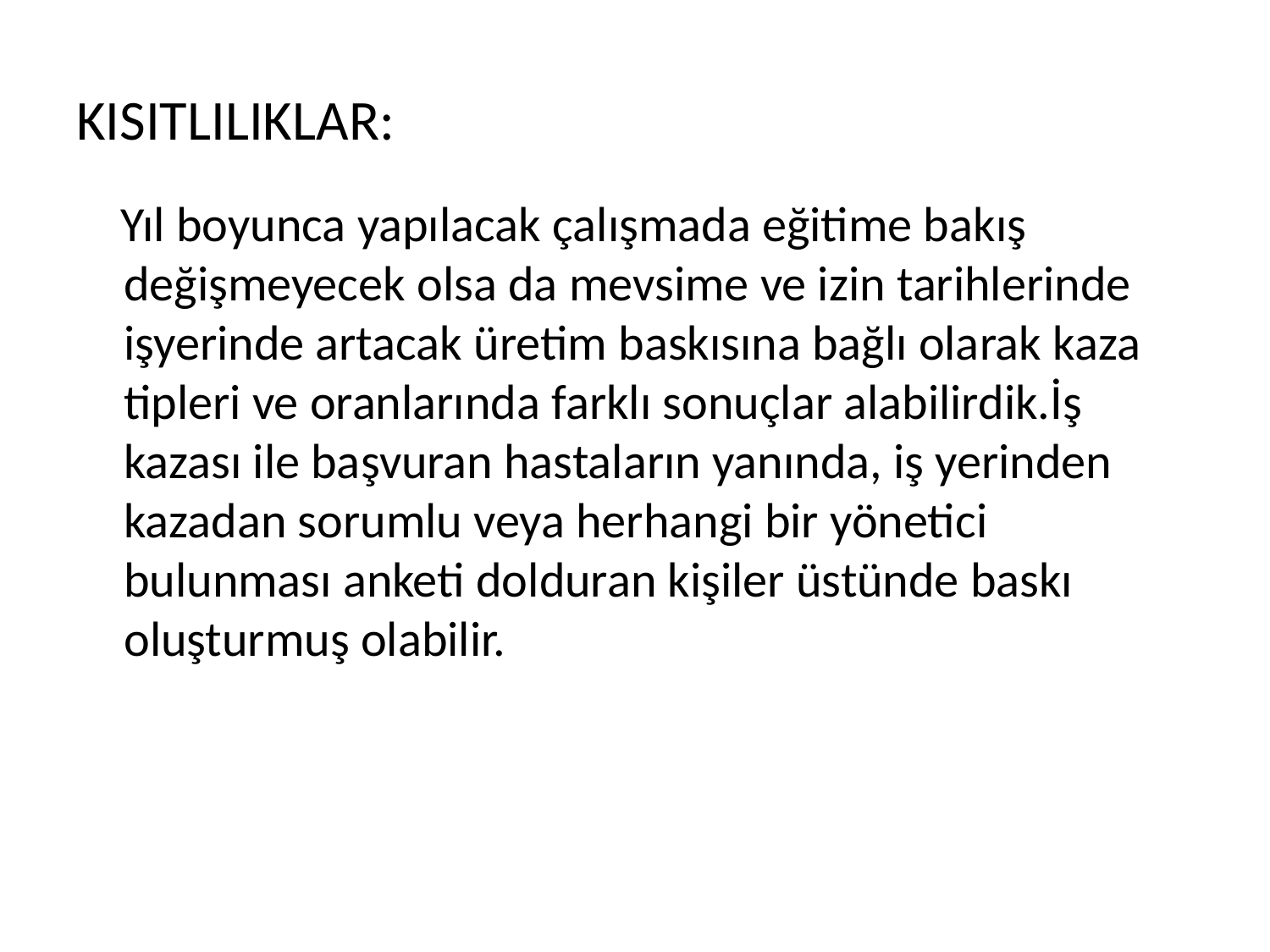

# KISITLILIKLAR:
    Yıl boyunca yapılacak çalışmada eğitime bakış değişmeyecek olsa da mevsime ve izin tarihlerinde işyerinde artacak üretim baskısına bağlı olarak kaza tipleri ve oranlarında farklı sonuçlar alabilirdik.İş kazası ile başvuran hastaların yanında, iş yerinden kazadan sorumlu veya herhangi bir yönetici bulunması anketi dolduran kişiler üstünde baskı oluşturmuş olabilir.